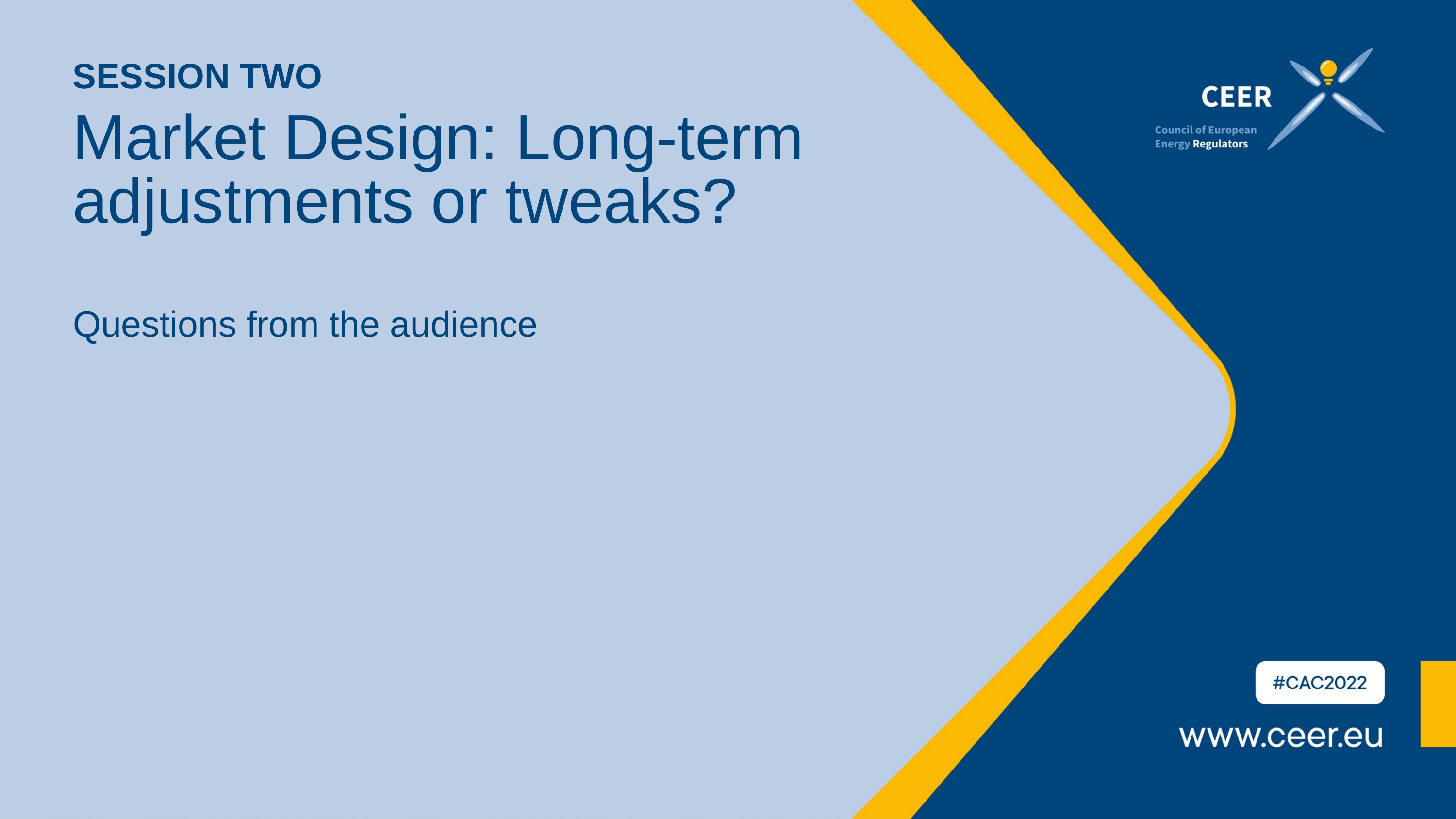

SESSION two
# Market Design: Long-term adjustments or tweaks?
Questions from the audience